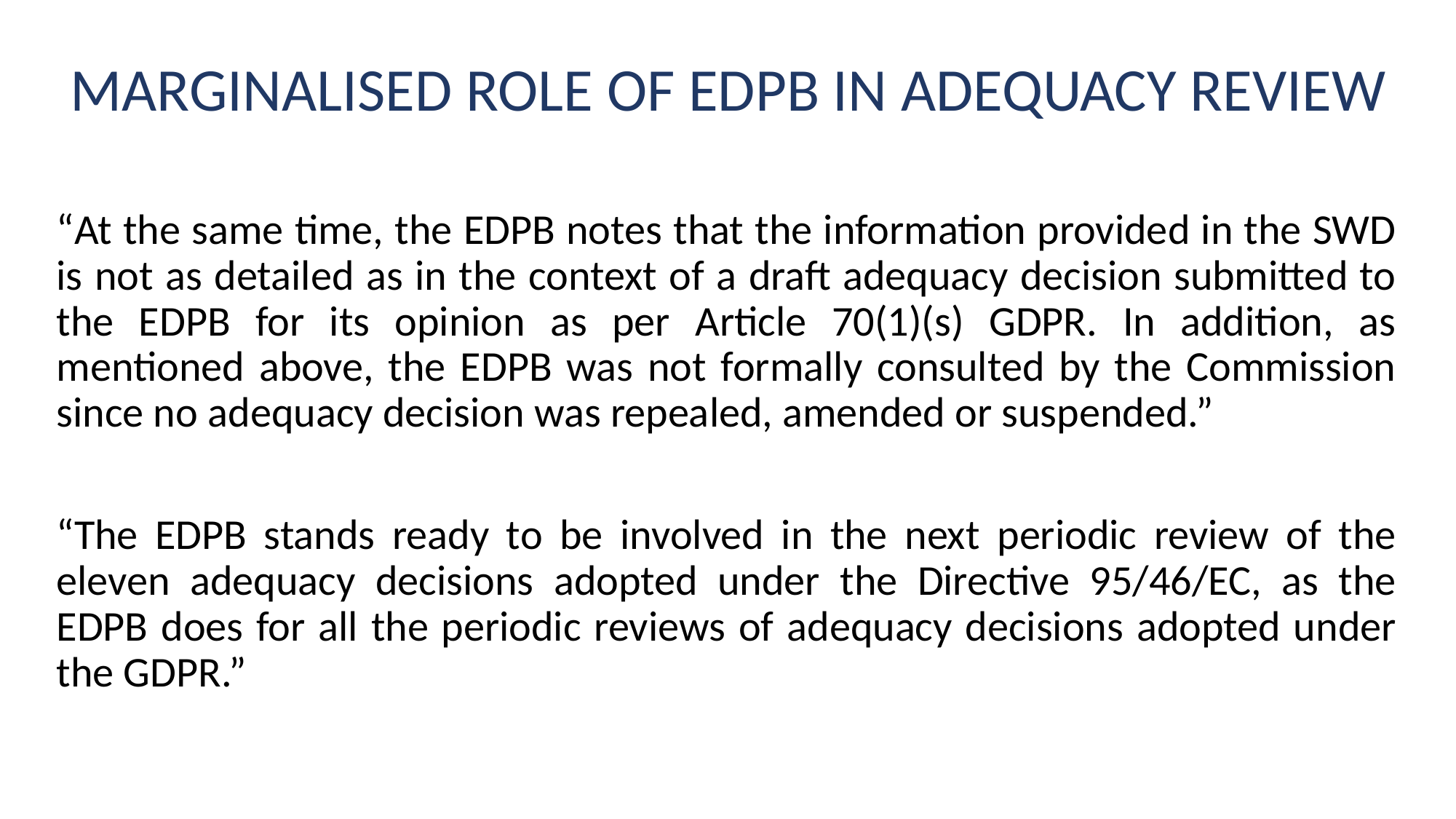

# MARGINALISED ROLE OF EDPB IN ADEQUACY REVIEW
“At the same time, the EDPB notes that the information provided in the SWD is not as detailed as in the context of a draft adequacy decision submitted to the EDPB for its opinion as per Article 70(1)(s) GDPR. In addition, as mentioned above, the EDPB was not formally consulted by the Commission since no adequacy decision was repealed, amended or suspended.”

“The EDPB stands ready to be involved in the next periodic review of the eleven adequacy decisions adopted under the Directive 95/46/EC, as the EDPB does for all the periodic reviews of adequacy decisions adopted under the GDPR.”